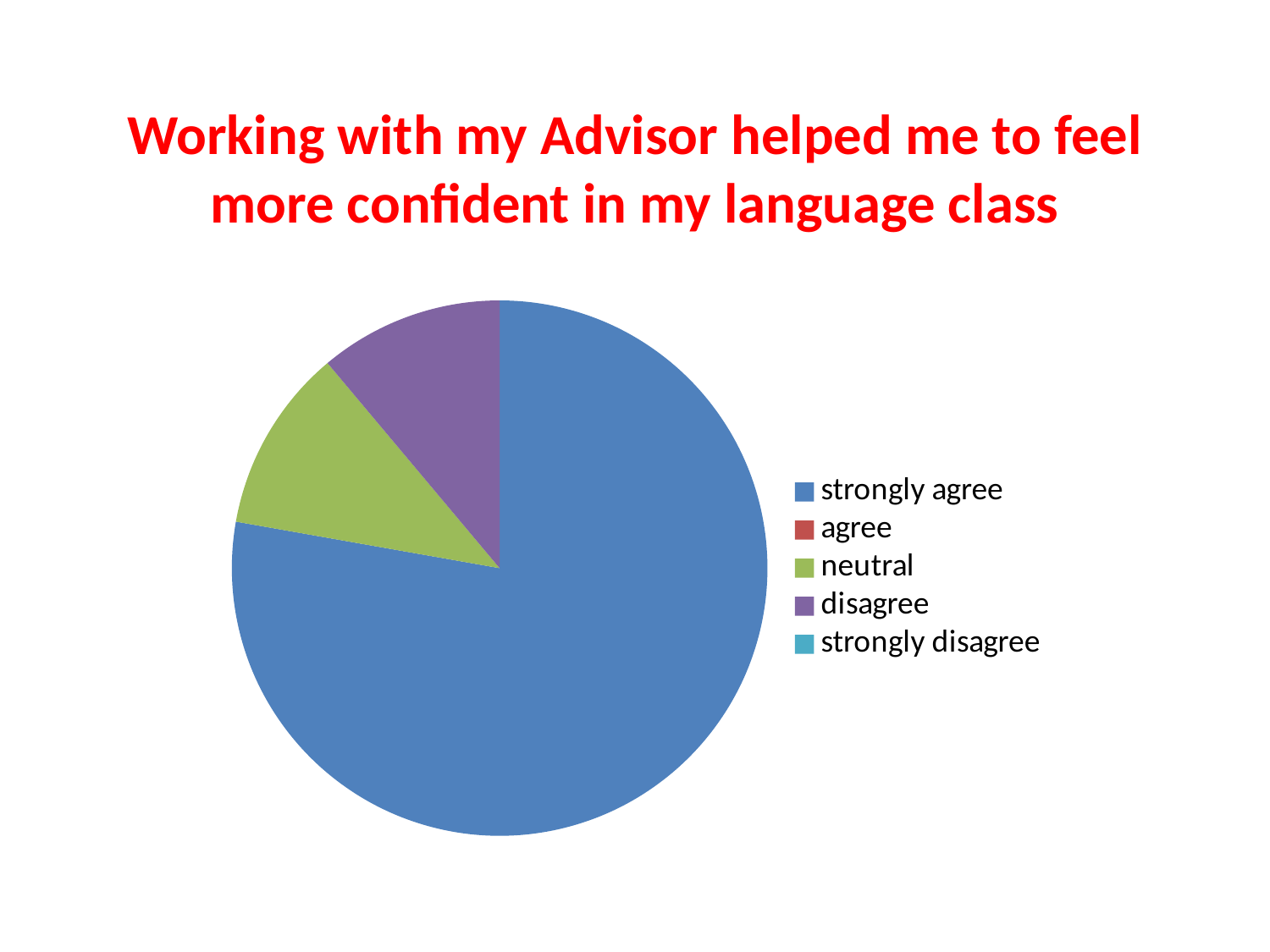

# Working with my Advisor helped me to feel more confident in my language class

### Chart

| Category | Sales |
|---|---|
| strongly agree | 7.0 |
| agree | 0.0 |
| neutral | 1.0 |
| disagree | 1.0 |
| strongly disagree | 0.0 |